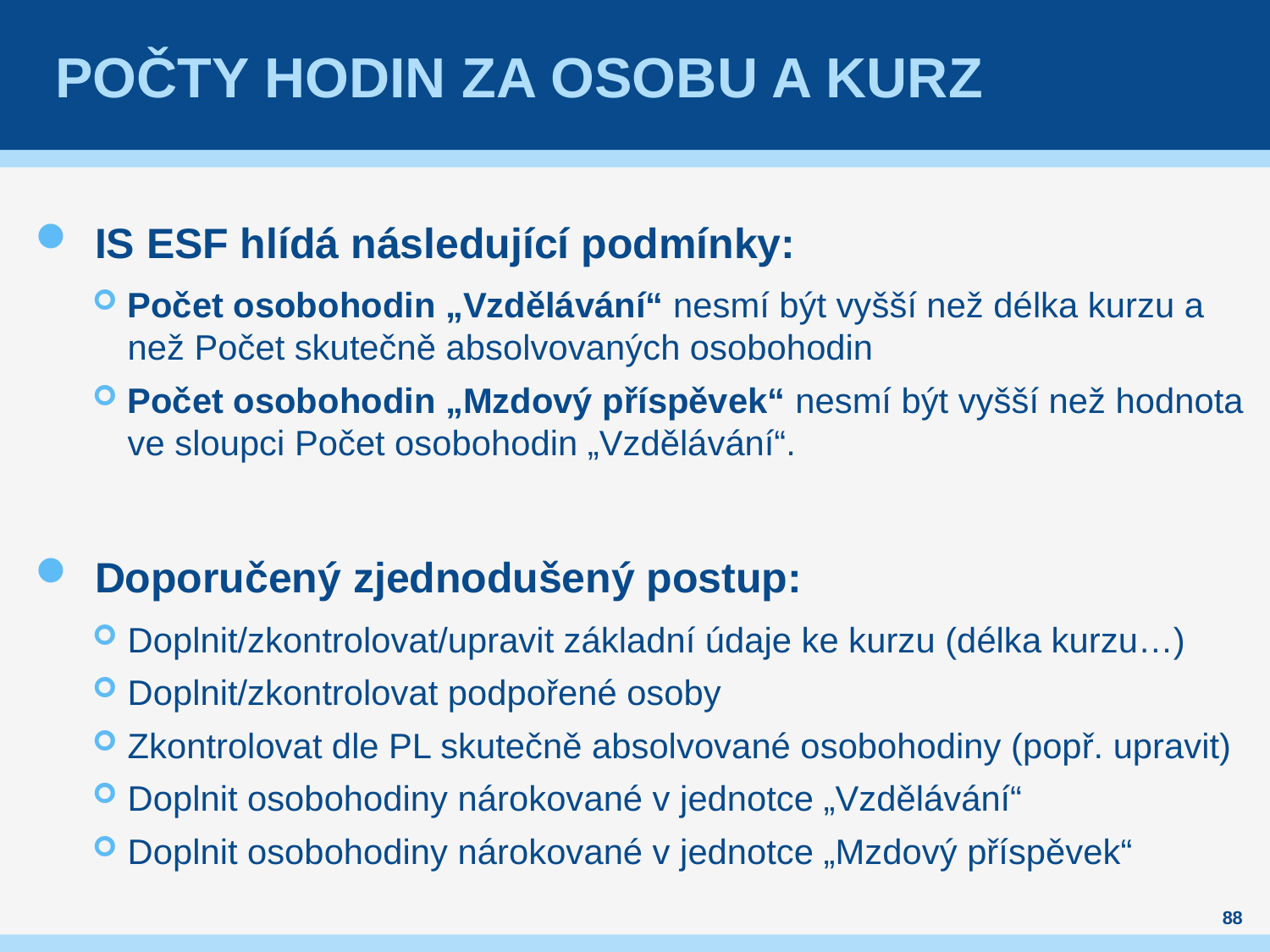

# Počty hodin za osobu a kurz
IS ESF hlídá následující podmínky:
Počet osobohodin „Vzdělávání“ nesmí být vyšší než délka kurzu a než Počet skutečně absolvovaných osobohodin
Počet osobohodin „Mzdový příspěvek“ nesmí být vyšší než hodnota ve sloupci Počet osobohodin „Vzdělávání“.

Doporučený zjednodušený postup:
Doplnit/zkontrolovat/upravit základní údaje ke kurzu (délka kurzu…)
Doplnit/zkontrolovat podpořené osoby
Zkontrolovat dle PL skutečně absolvované osobohodiny (popř. upravit)
Doplnit osobohodiny nárokované v jednotce „Vzdělávání“
Doplnit osobohodiny nárokované v jednotce „Mzdový příspěvek“

88